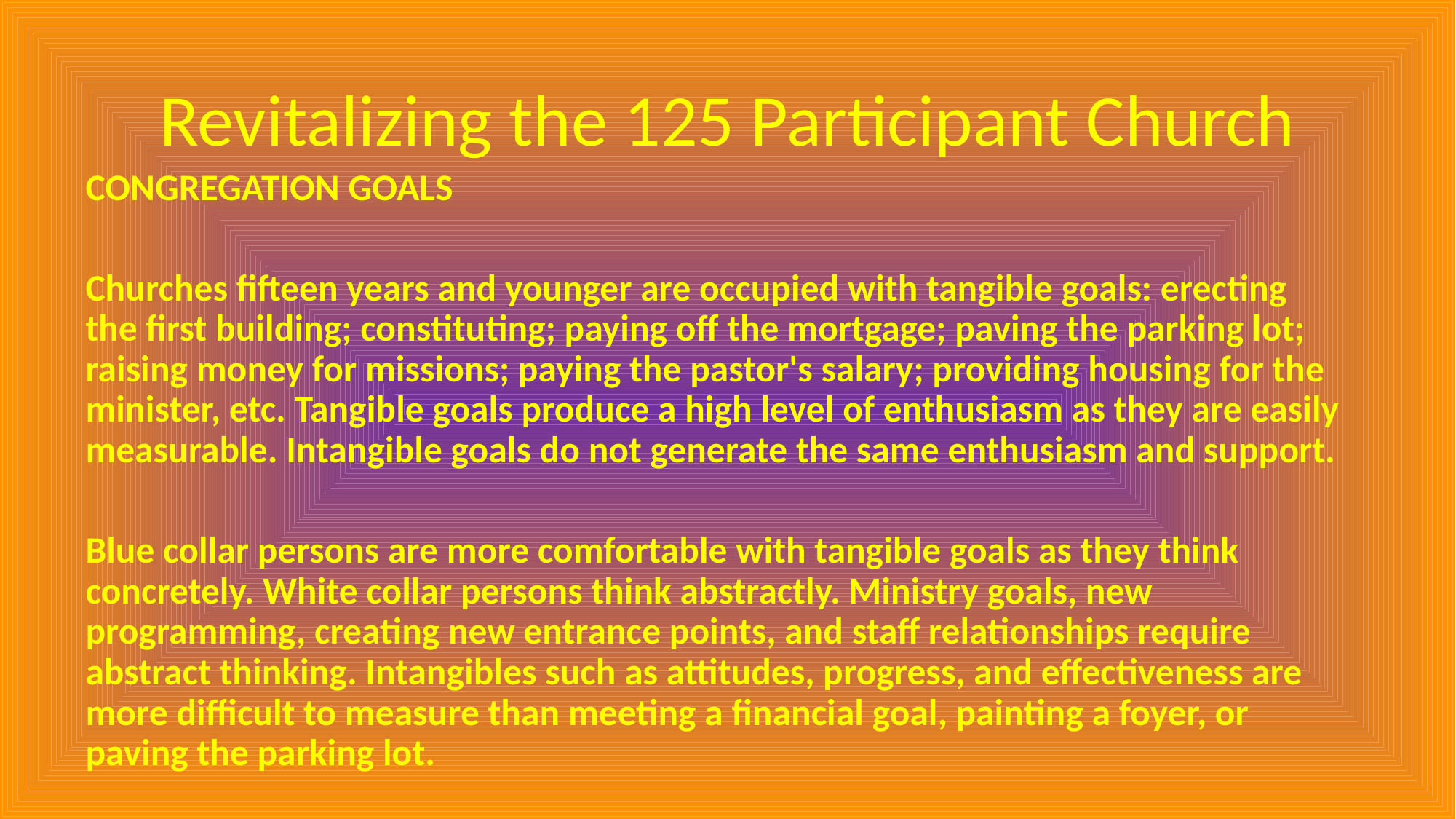

# Revitalizing the 125 Participant Church
CONGREGATION GOALS

Churches fifteen years and younger are occupied with tangible goals: erecting the first building; constituting; paying off the mortgage; paving the parking lot; raising money for missions; paying the pastor's salary; providing housing for the minister, etc. Tangible goals produce a high level of enthusiasm as they are easily measurable. Intangible goals do not generate the same enthusiasm and support.

Blue collar persons are more comfortable with tangible goals as they think concretely. White collar persons think abstractly. Ministry goals, new programming, creating new entrance points, and staff relationships require abstract thinking. Intangibles such as attitudes, progress, and effectiveness are more difficult to measure than meeting a financial goal, painting a foyer, or paving the parking lot.